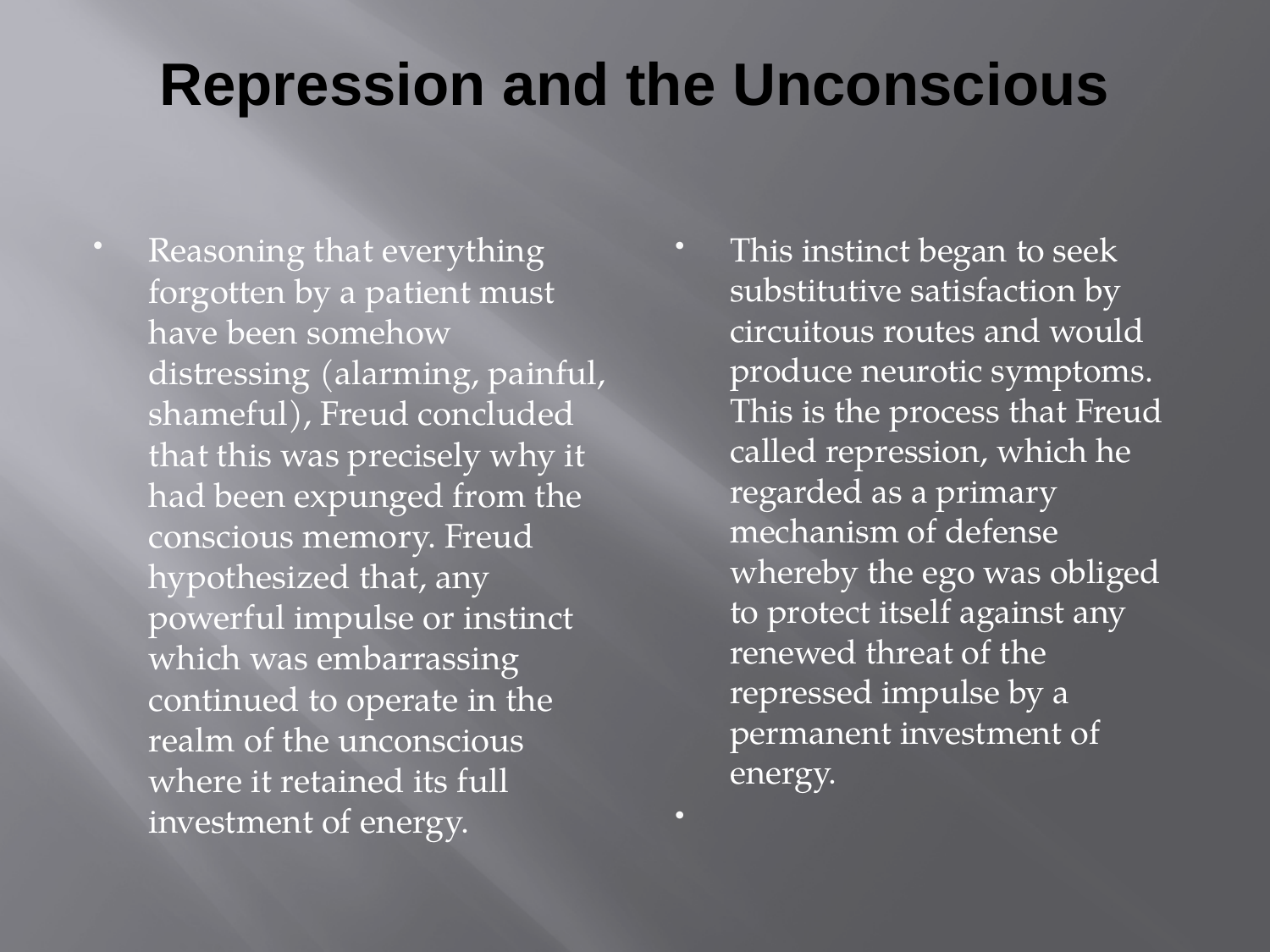

# Repression and the Unconscious
Reasoning that everything forgotten by a patient must have been somehow distressing (alarming, painful, shameful), Freud concluded that this was precisely why it had been expunged from the conscious memory. Freud hypothesized that, any powerful impulse or instinct which was embarrassing continued to operate in the realm of the unconscious where it retained its full investment of energy.
This instinct began to seek substitutive satisfaction by circuitous routes and would produce neurotic symptoms. This is the process that Freud called repression, which he regarded as a primary mechanism of defense whereby the ego was obliged to protect itself against any renewed threat of the repressed impulse by a permanent investment of energy.